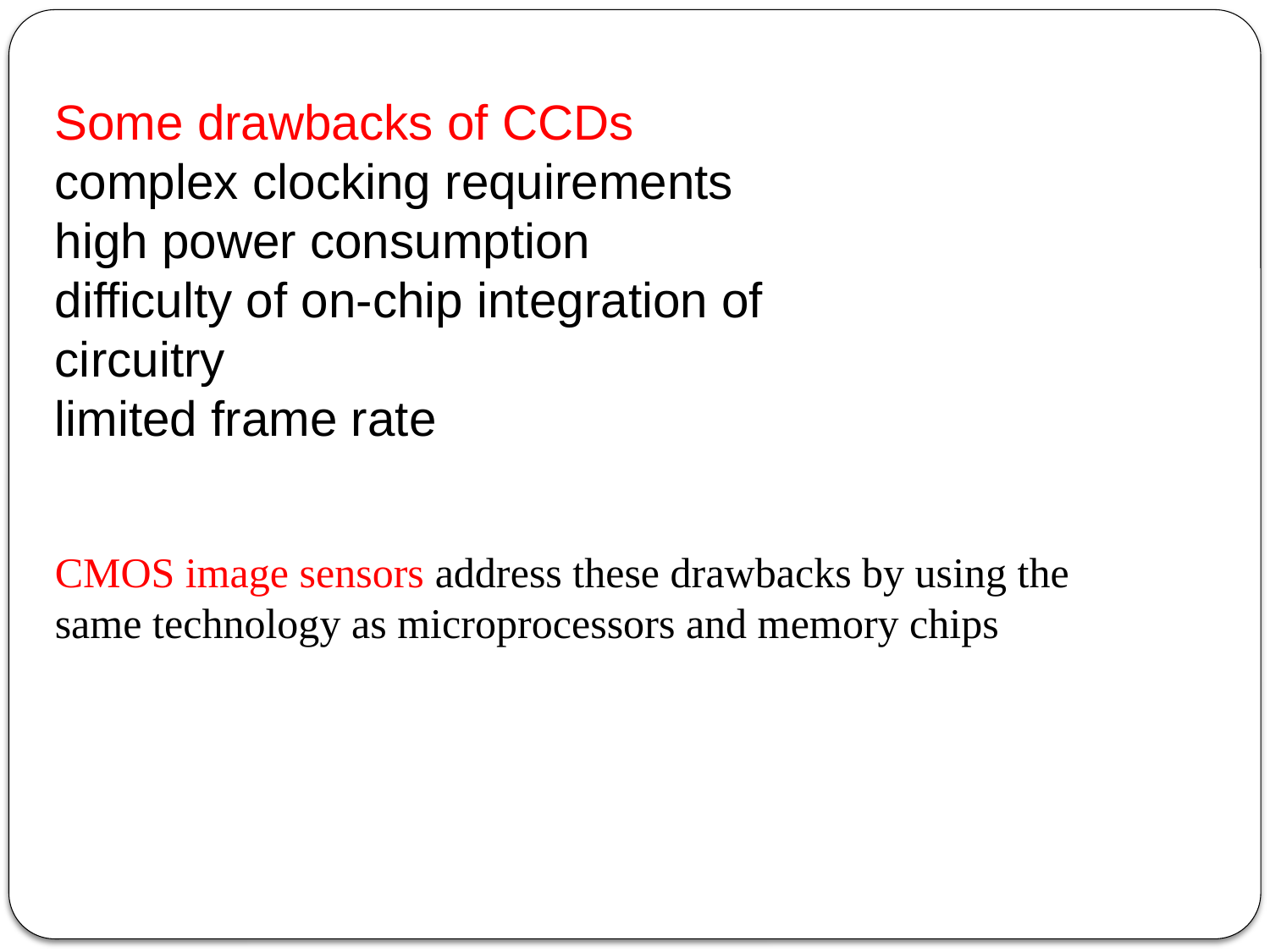

Some drawbacks of CCDs
complex clocking requirements
high power consumption
difficulty of on-chip integration of circuitry
limited frame rate
CMOS image sensors address these drawbacks by using the same technology as microprocessors and memory chips